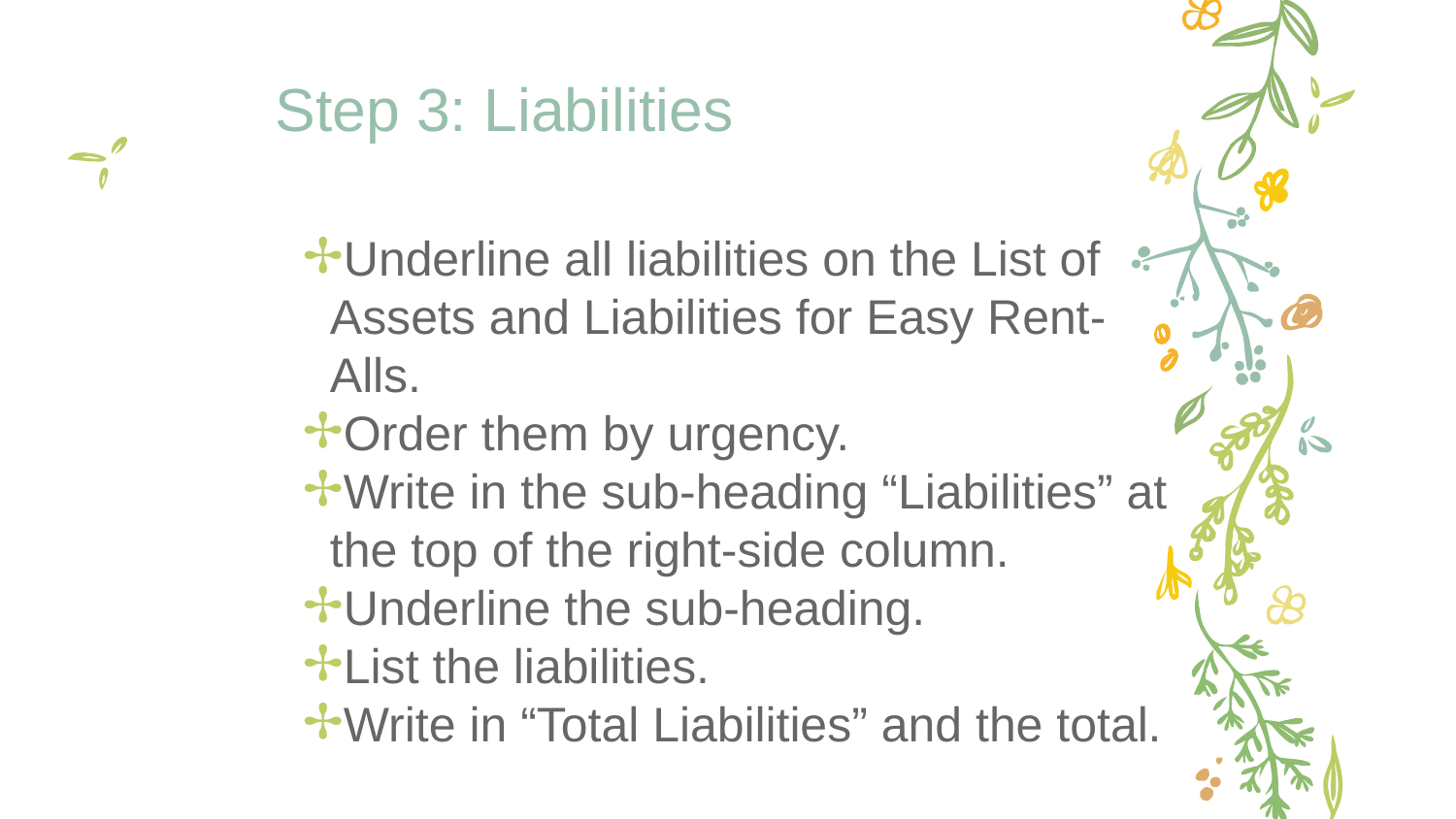

# Step 3: Liabilities
Underline all liabilities on the List of Assets and Liabilities for Easy Rent-Alls.
Order them by urgency.
Write in the sub-heading “Liabilities” at the top of the right-side column.
Underline the sub-heading.
List the liabilities.
Write in “Total Liabilities” and the total.